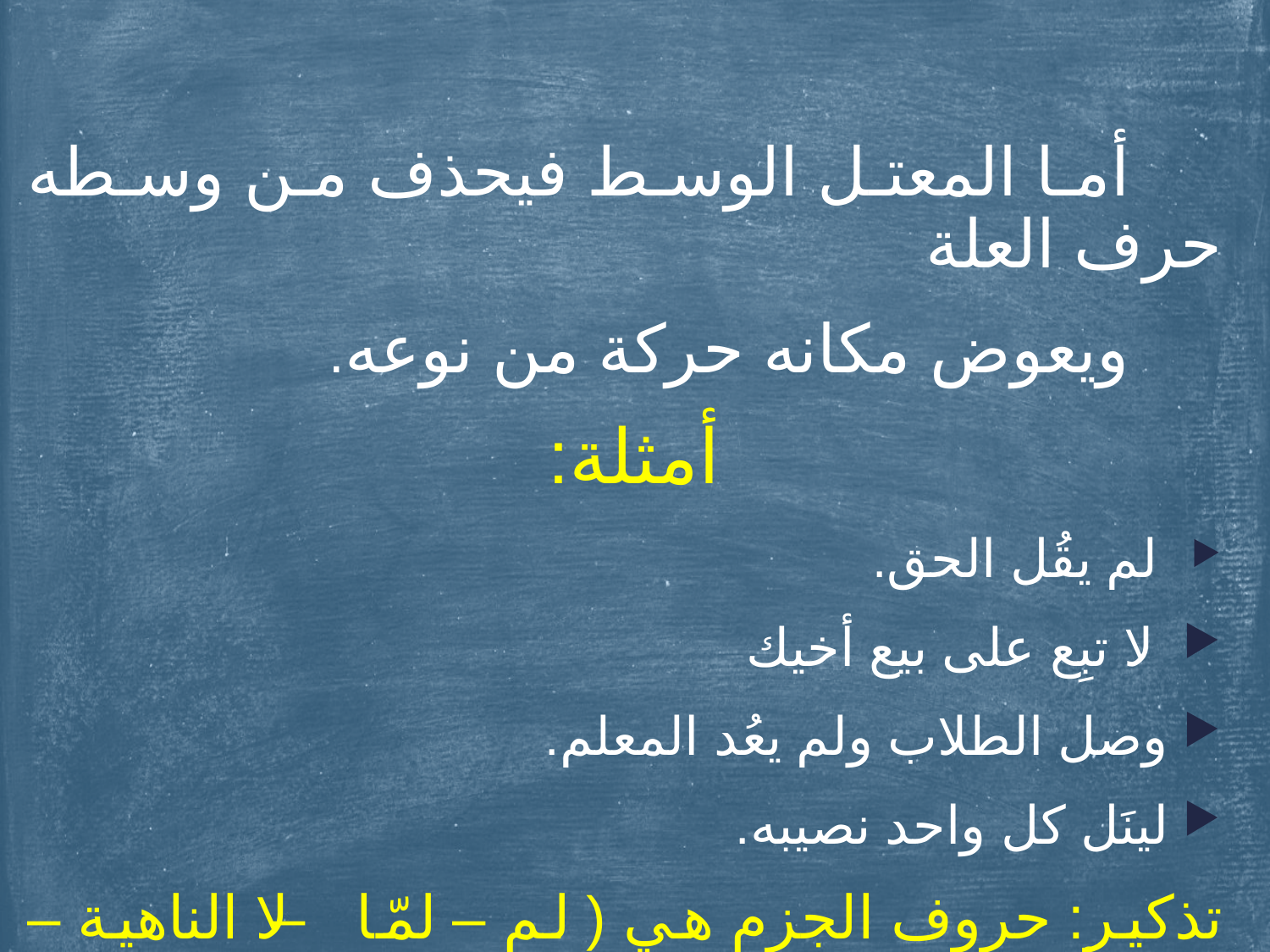

أما المعتل الوسط فيحذف من وسطه حرف العلة
     ويعوض مكانه حركة من نوعه.
                        أمثلة:
 	 لم يقُل الحق.
 	 لا تبِع على بيع أخيك
	 وصل الطلاب ولم يعُد المعلم.
	 لينَل كل واحد نصيبه.
تذكير: حروف الجزم هي ( لم – لمّا – لا الناهية – لام الأمر )